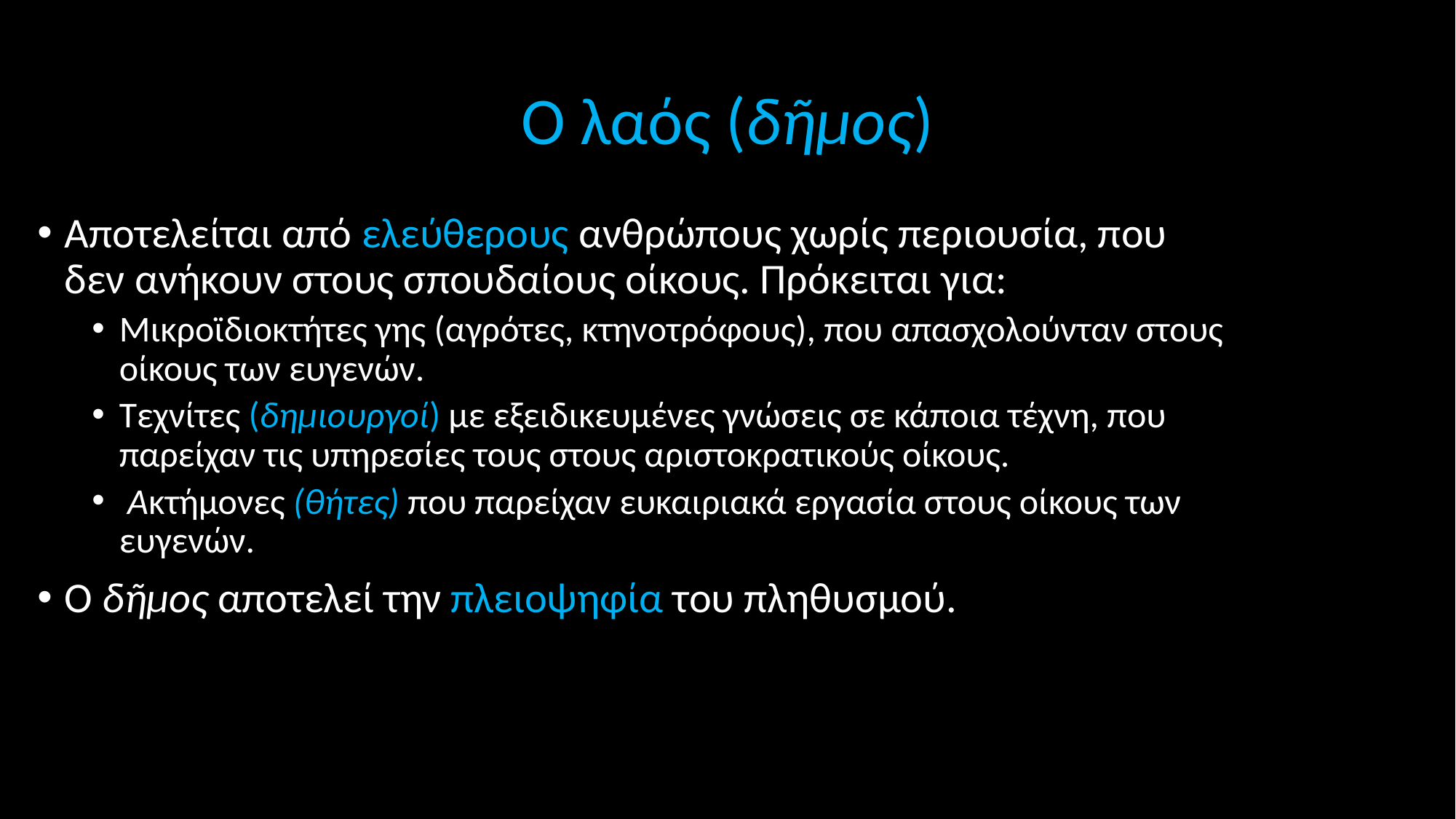

# Ο λαός (δῆμος)
Αποτελείται από ελεύθερους ανθρώπους χωρίς περιουσία, που δεν ανήκουν στους σπουδαίους οίκους. Πρόκειται για:
Μικροϊδιοκτήτες γης (αγρότες, κτηνοτρόφους), που απασχολούνταν στους οίκους των ευγενών.
Τεχνίτες (δημιουργοί) με εξειδικευμένες γνώσεις σε κάποια τέχνη, που παρείχαν τις υπηρεσίες τους στους αριστοκρατικούς οίκους.
 Ακτήμονες (θήτες) που παρείχαν ευκαιριακά εργασία στους οίκους των ευγενών.
Ο δῆμος αποτελεί την πλειοψηφία του πληθυσμού.